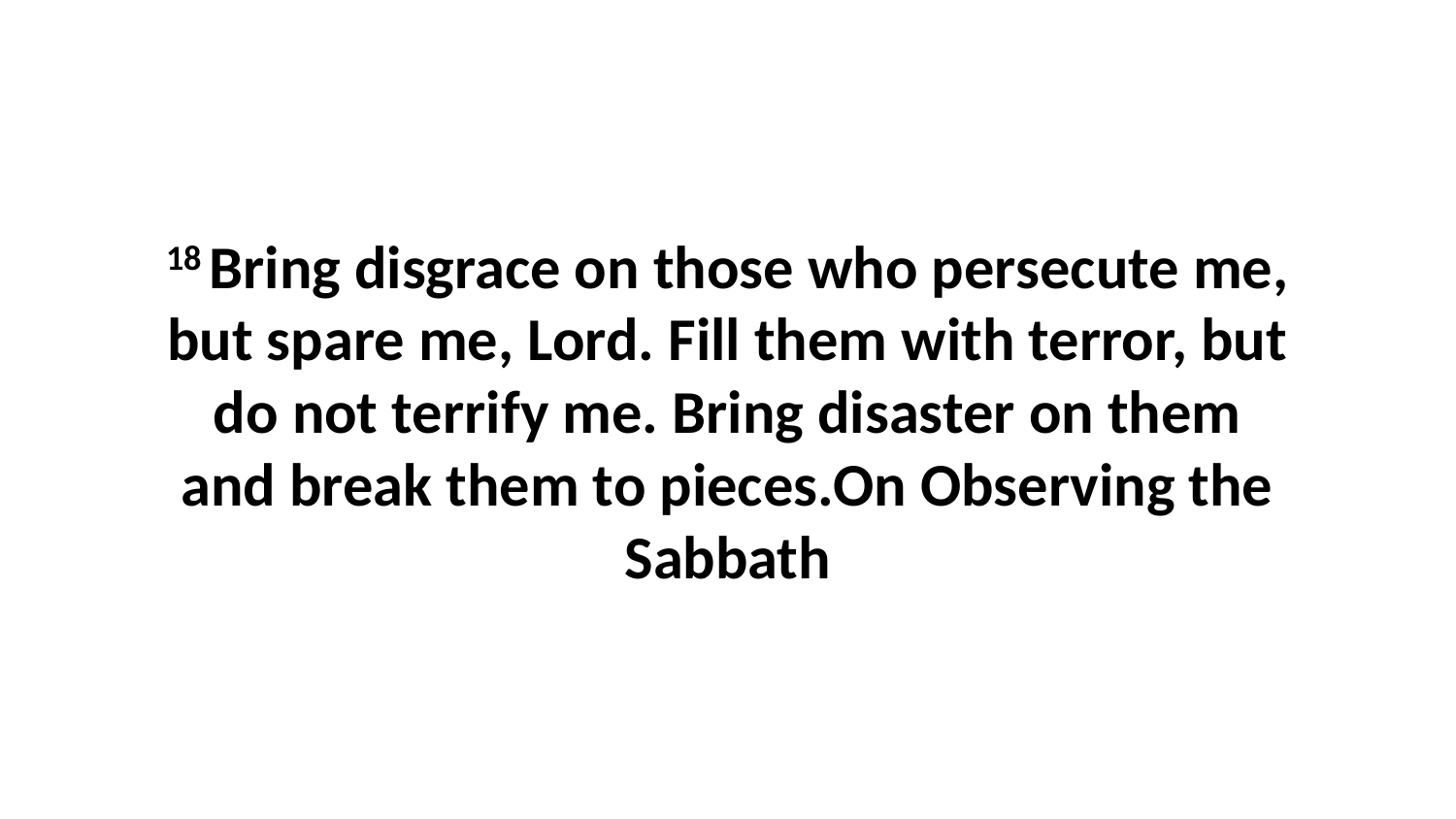

18 Bring disgrace on those who persecute me, but spare me, Lord. Fill them with terror, but do not terrify me. Bring disaster on them and break them to pieces.On Observing the Sabbath